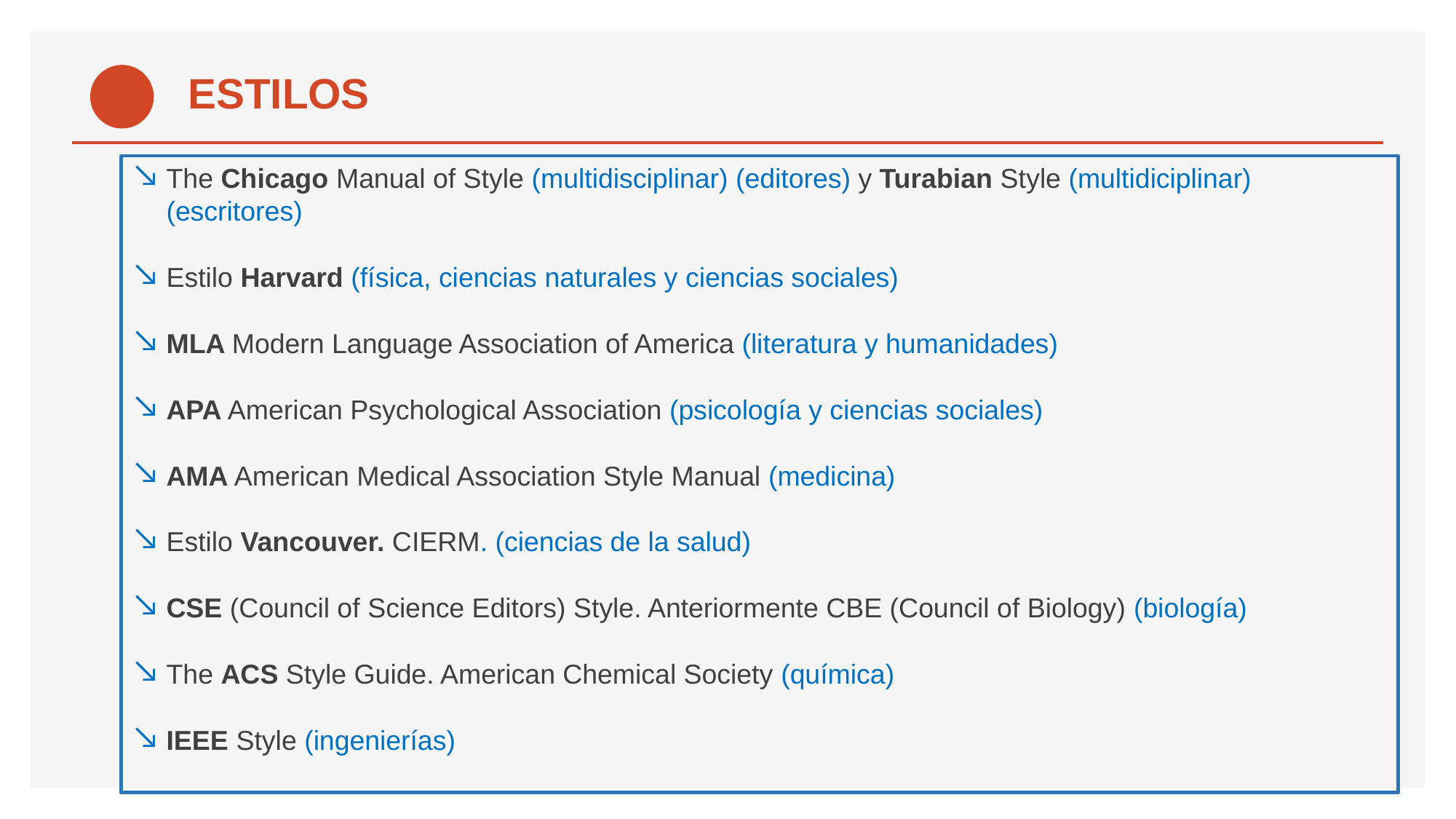

ESTILOS
The Chicago Manual of Style (multidisciplinar) (editores) y Turabian Style (multidiciplinar) (escritores)
Estilo Harvard (física, ciencias naturales y ciencias sociales)
MLA Modern Language Association of America (literatura y humanidades)
APA American Psychological Association (psicología y ciencias sociales)
AMA American Medical Association Style Manual (medicina)
Estilo Vancouver. CIERM. (ciencias de la salud)
CSE (Council of Science Editors) Style. Anteriormente CBE (Council of Biology) (biología)
The ACS Style Guide. American Chemical Society (química)
IEEE Style (ingenierías)